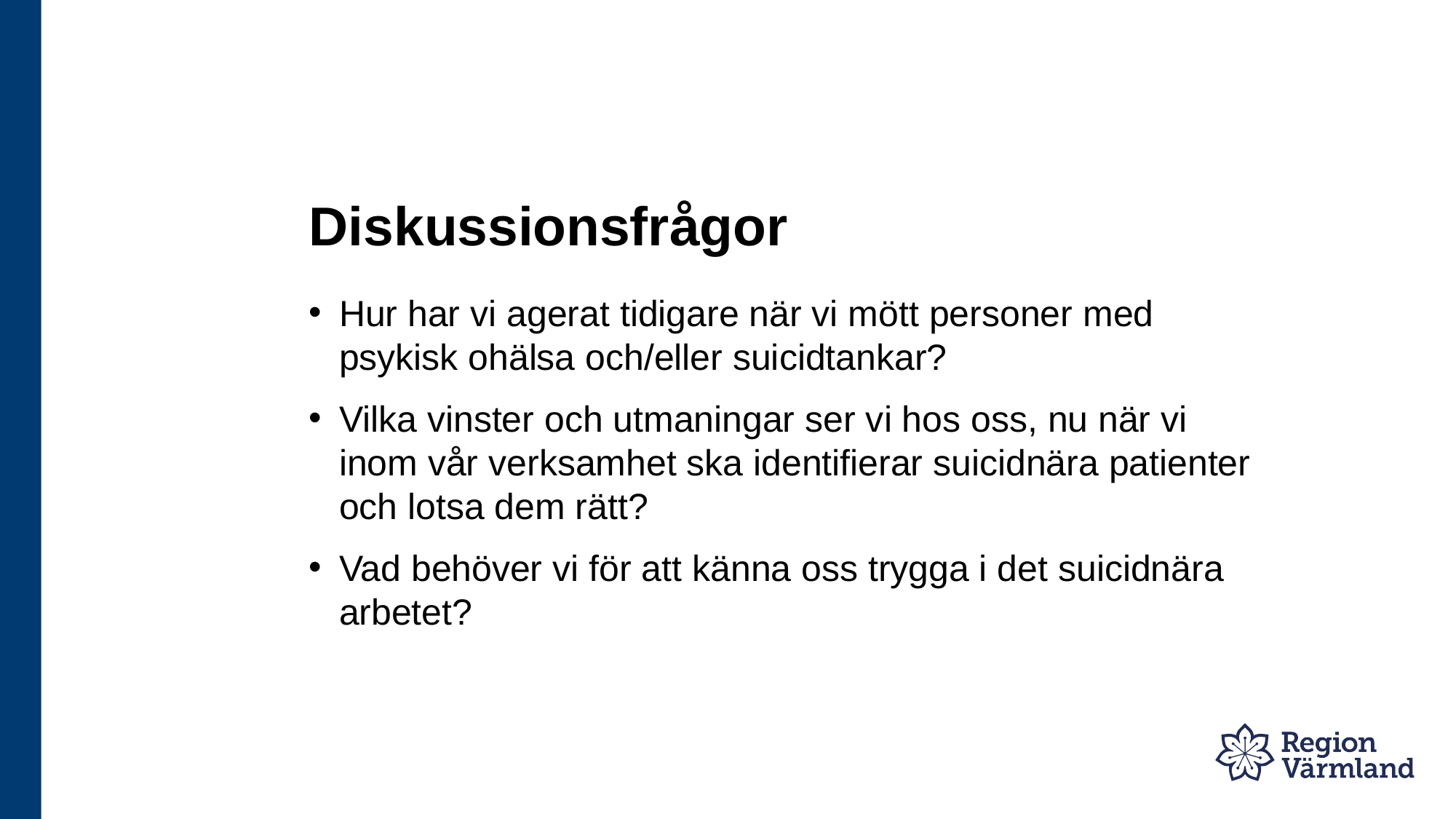

# Diskussionsfrågor
Hur har vi agerat tidigare när vi mött personer med psykisk ohälsa och/eller suicidtankar?
Vilka vinster och utmaningar ser vi hos oss, nu när vi inom vår verksamhet ska identifierar suicidnära patienter och lotsa dem rätt?
Vad behöver vi för att känna oss trygga i det suicidnära arbetet?